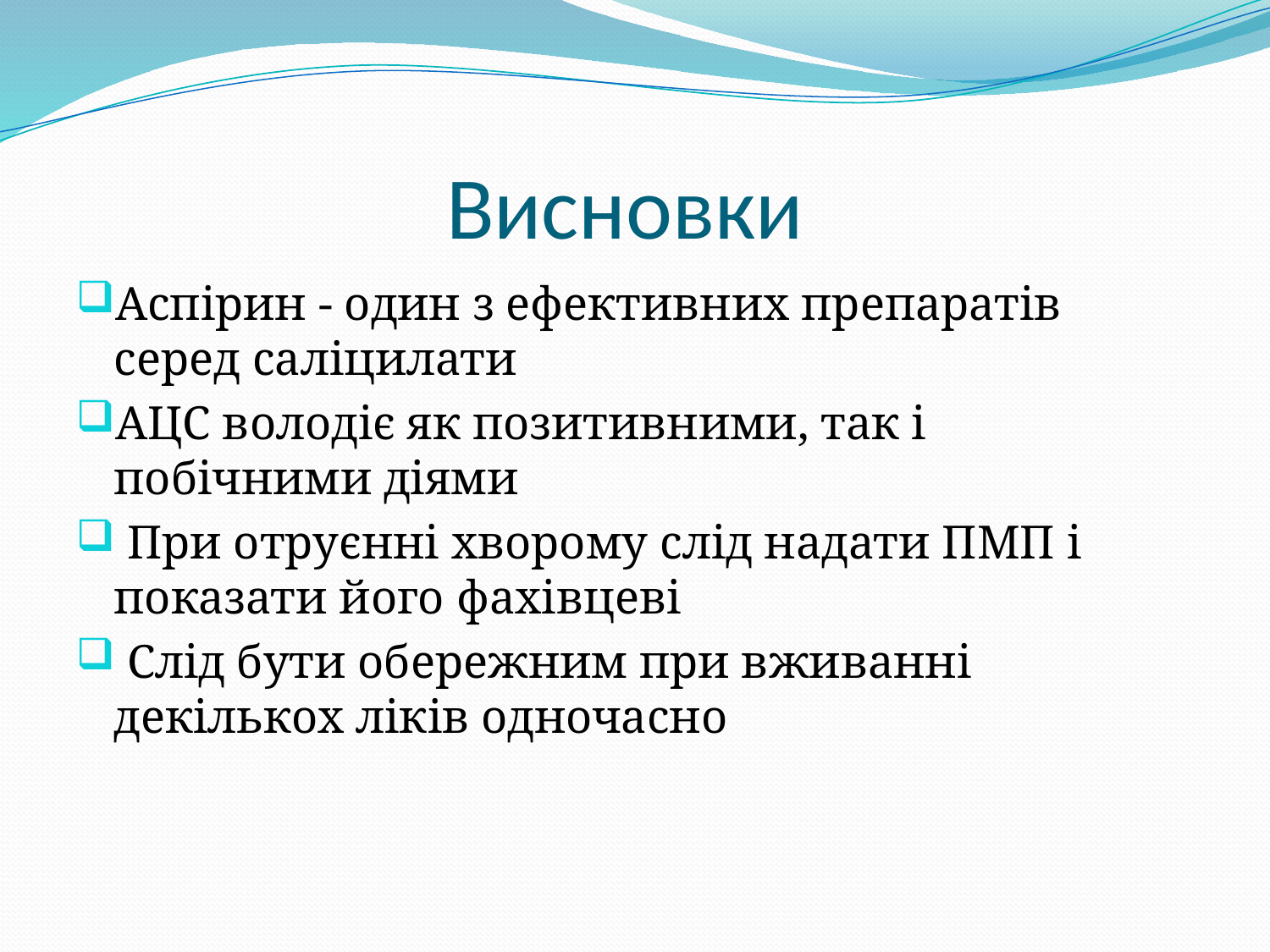

# Висновки
Аспірин - один з ефективних препаратів серед саліцилати
АЦС володіє як позитивними, так і побічними діями
 При отруєнні хворому слід надати ПМП і показати його фахівцеві
 Слід бути обережним при вживанні декількох ліків одночасно